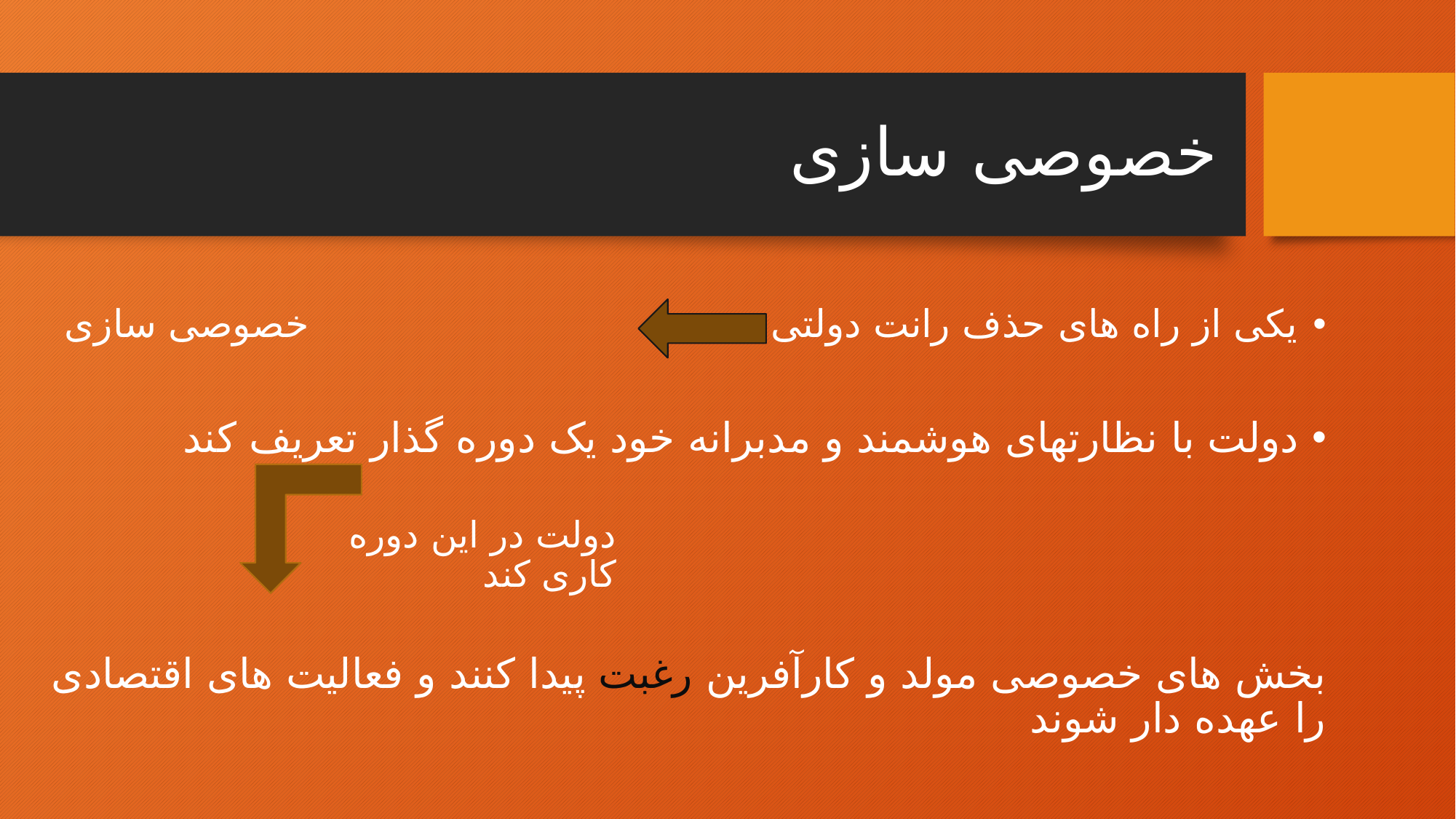

# خصوصی سازی
یکی از راه های حذف رانت دولتی                                      خصوصی سازی

دولت با نظارتهای هوشمند و مدبرانه خود یک دوره گذار تعریف کند

بخش های خصوصی مولد و کارآفرین رغبت پیدا کنند و فعالیت های اقتصادی را عهده دار شوند

دولت در این دوره کاری کند